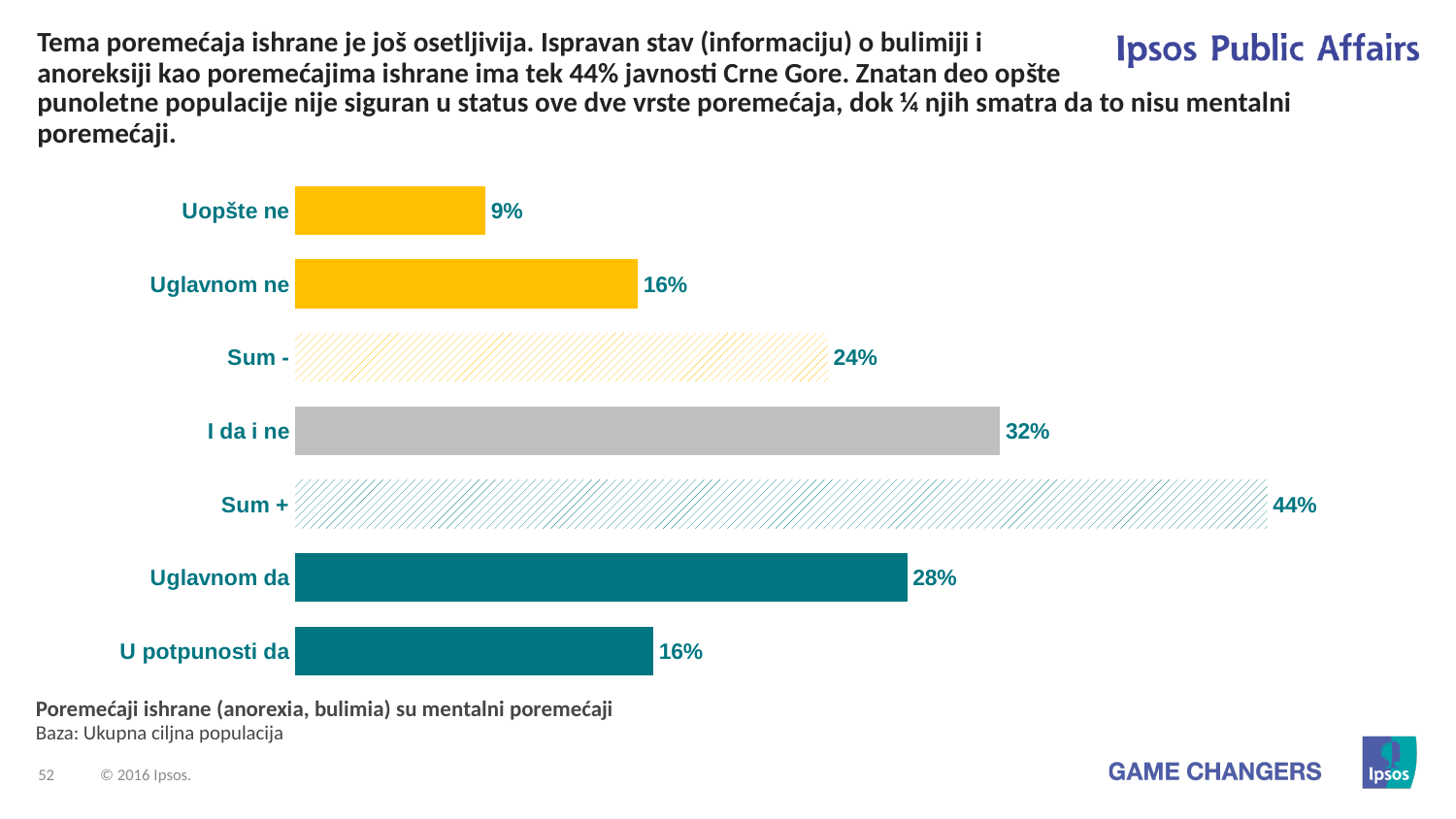

# Tema poremećaja ishrane je još osetljivija. Ispravan stav (informaciju) o bulimiji i anoreksiji kao poremećajima ishrane ima tek 44% javnosti Crne Gore. Znatan deo opšte
punoletne populacije nije siguran u status ove dve vrste poremećaja, dok ¼ njih smatra da to nisu mentalni poremećaji.

### Chart

| Category | Total |
|---|---|
| Uopšte ne | 8.6 |
| Uglavnom ne | 15.5 |
| Sum - | 24.1 |
| I da i ne | 31.9 |
| Sum + | 44.0 |
| Uglavnom da | 27.7 |
| U potpunosti da | 16.2 |
Poremećaji ishrane (anorexia, bulimia) su mentalni poremećaji
Baza: Ukupna ciljna populacija